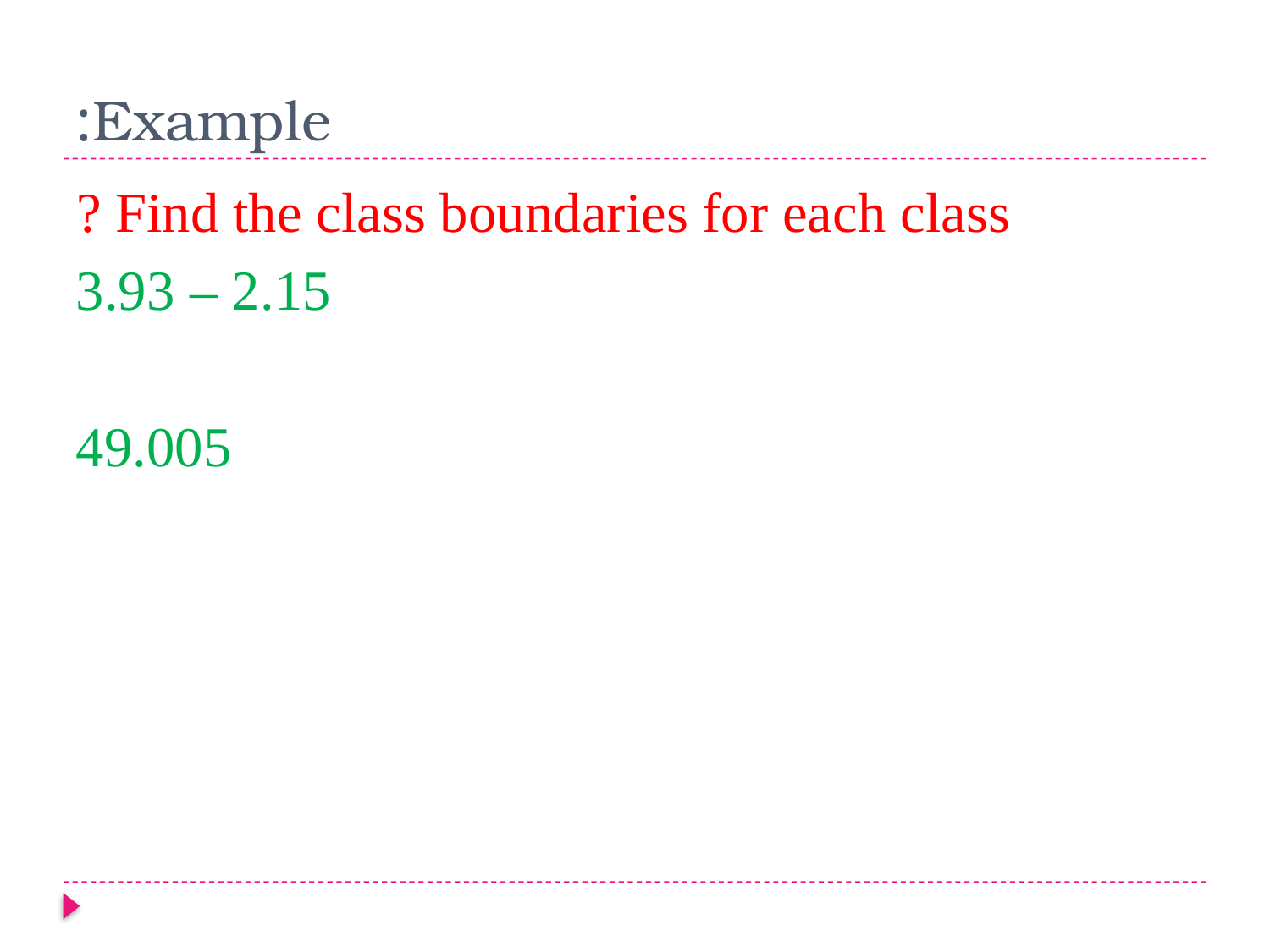

# Example:
Find the class boundaries for each class ?
2.15 – 3.93

49.005